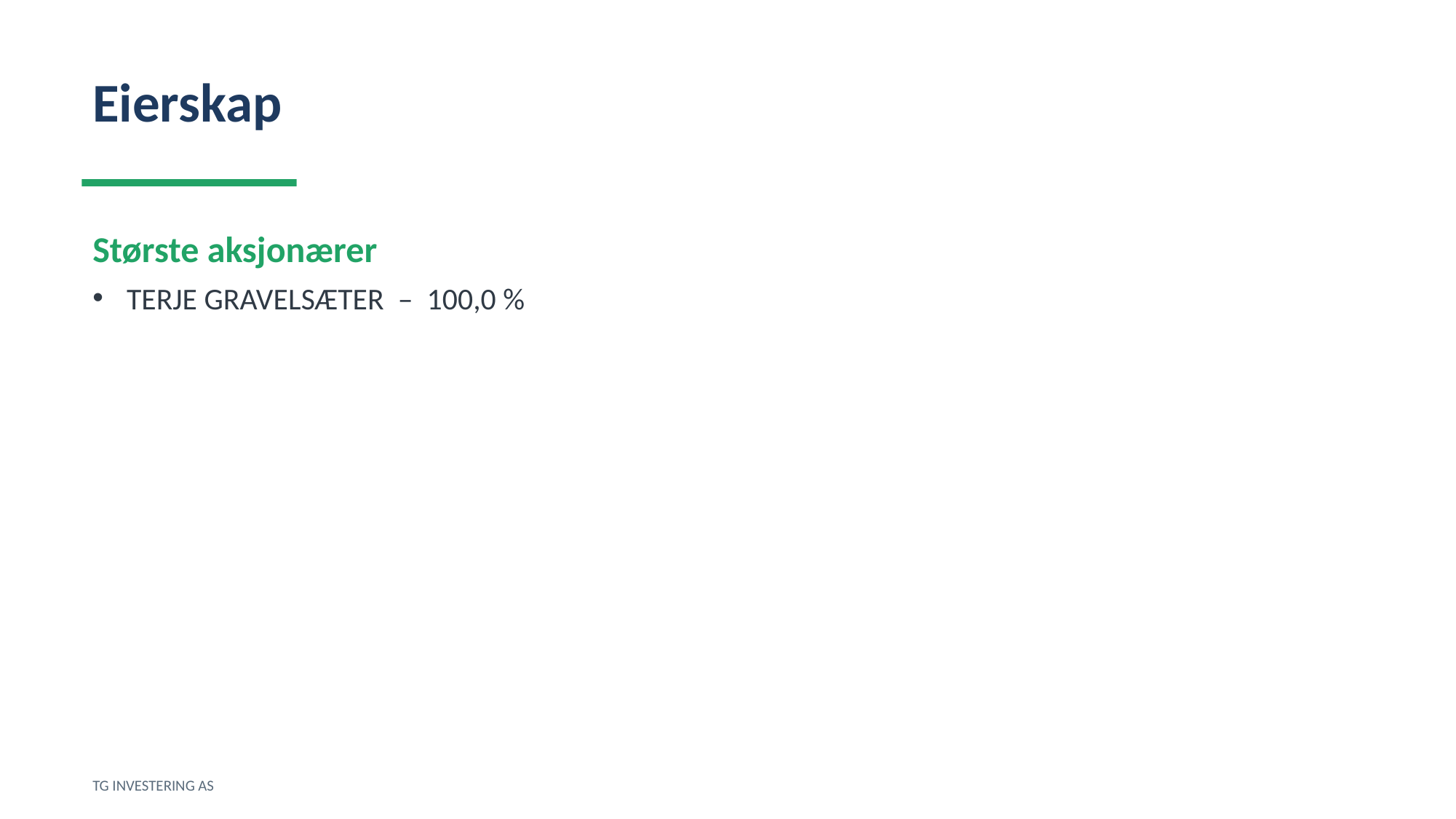

Eierskap

Største aksjonærer
TERJE GRAVELSÆTER  –  100,0 %
TG INVESTERING AS